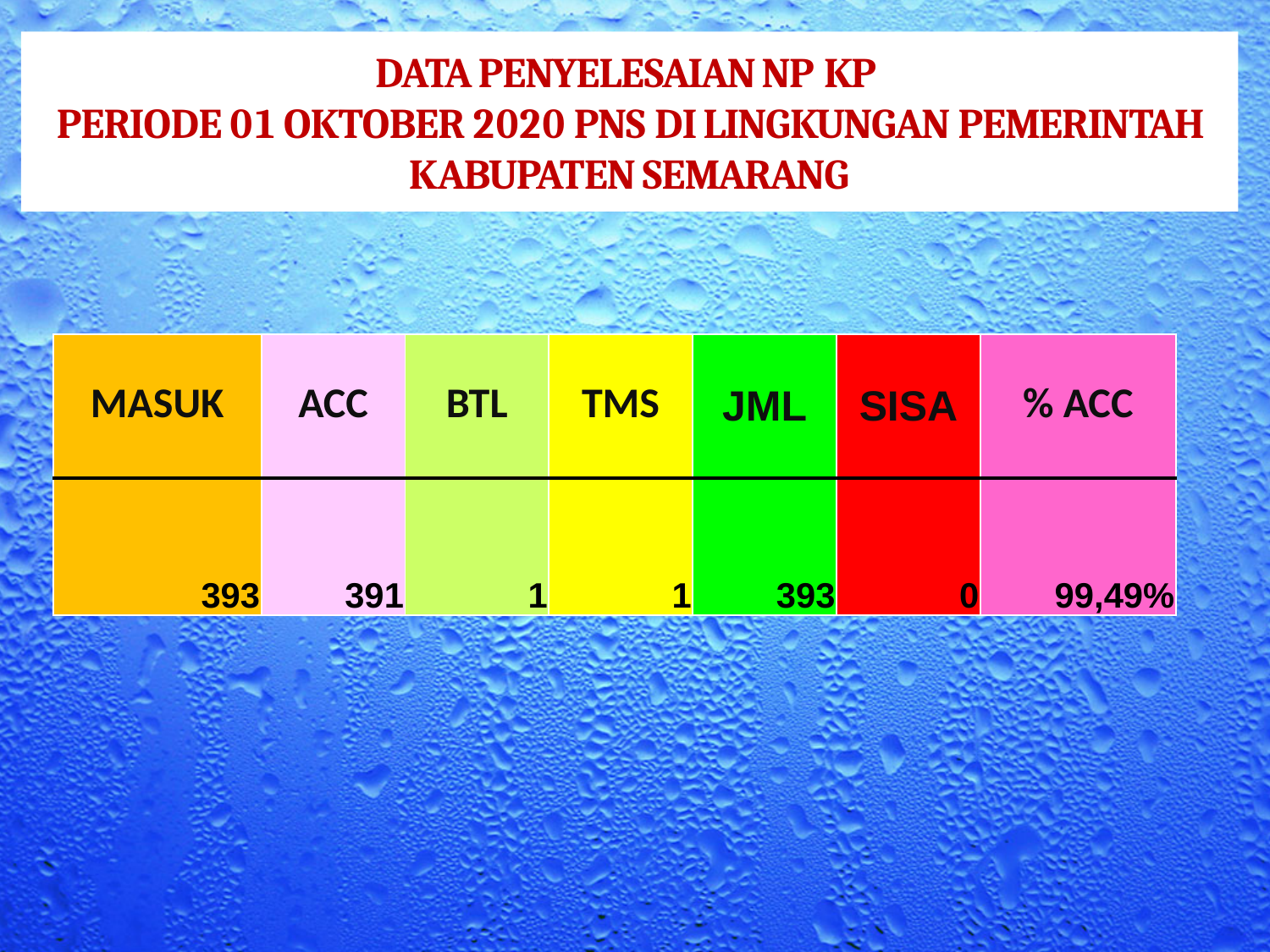

DATA PENYELESAIAN NP KP
PERIODE 01 OKTOBER 2020 PNS DI LINGKUNGAN PEMERINTAH KABUPATEN SEMARANG
| MASUK | ACC | BTL | TMS | JML | SISA | % ACC |
| --- | --- | --- | --- | --- | --- | --- |
| 393 | 391 | 1 | 1 | 393 | 0 | 99,49% |